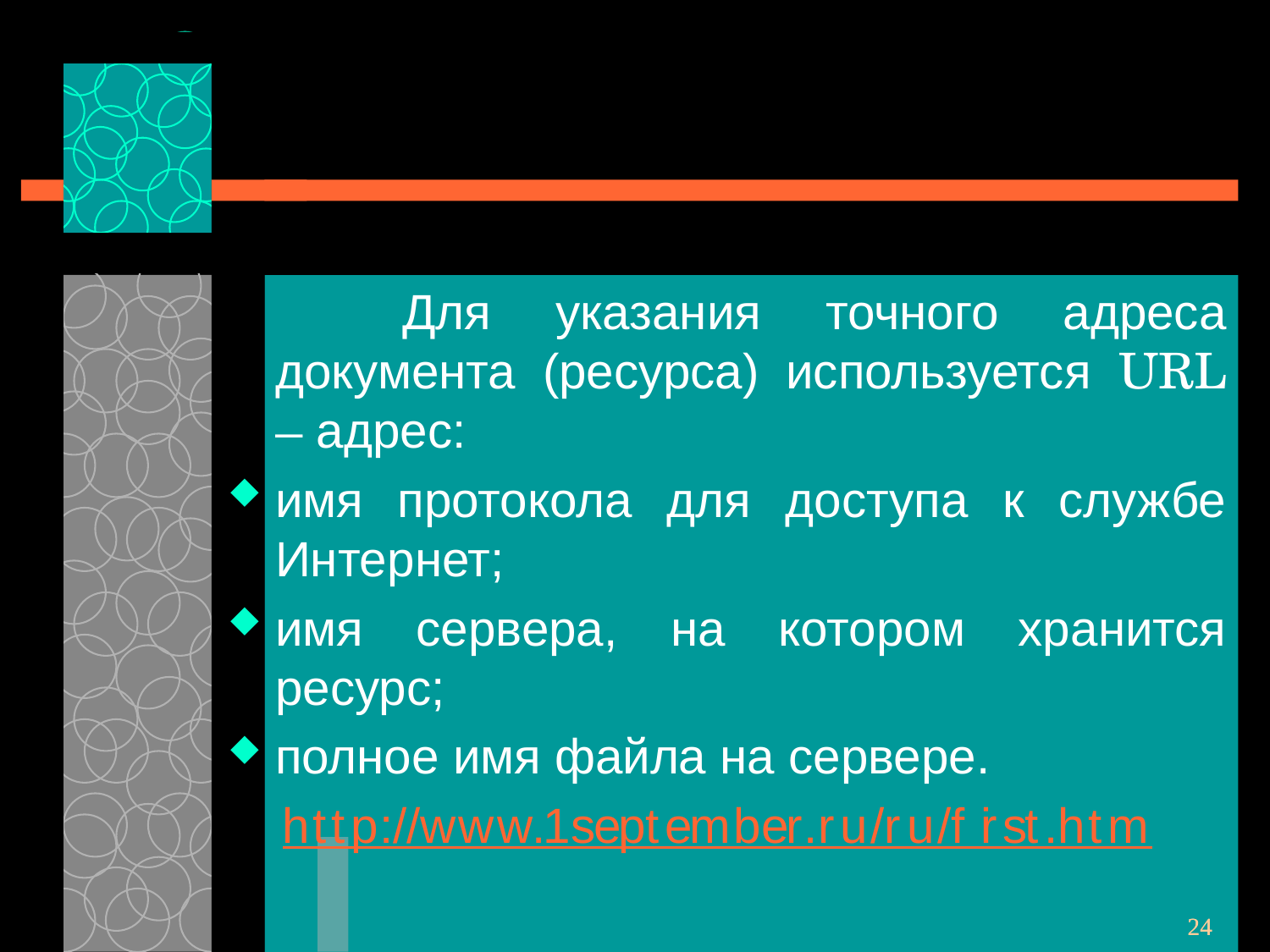

Для указания точного адреса документа (ресурса) используется URL – адрес:
имя протокола для доступа к службе Интернет;
имя сервера, на котором хранится ресурс;
полное имя файла на сервере.
    http://www.1september.ru/ru/first.htm

24
24